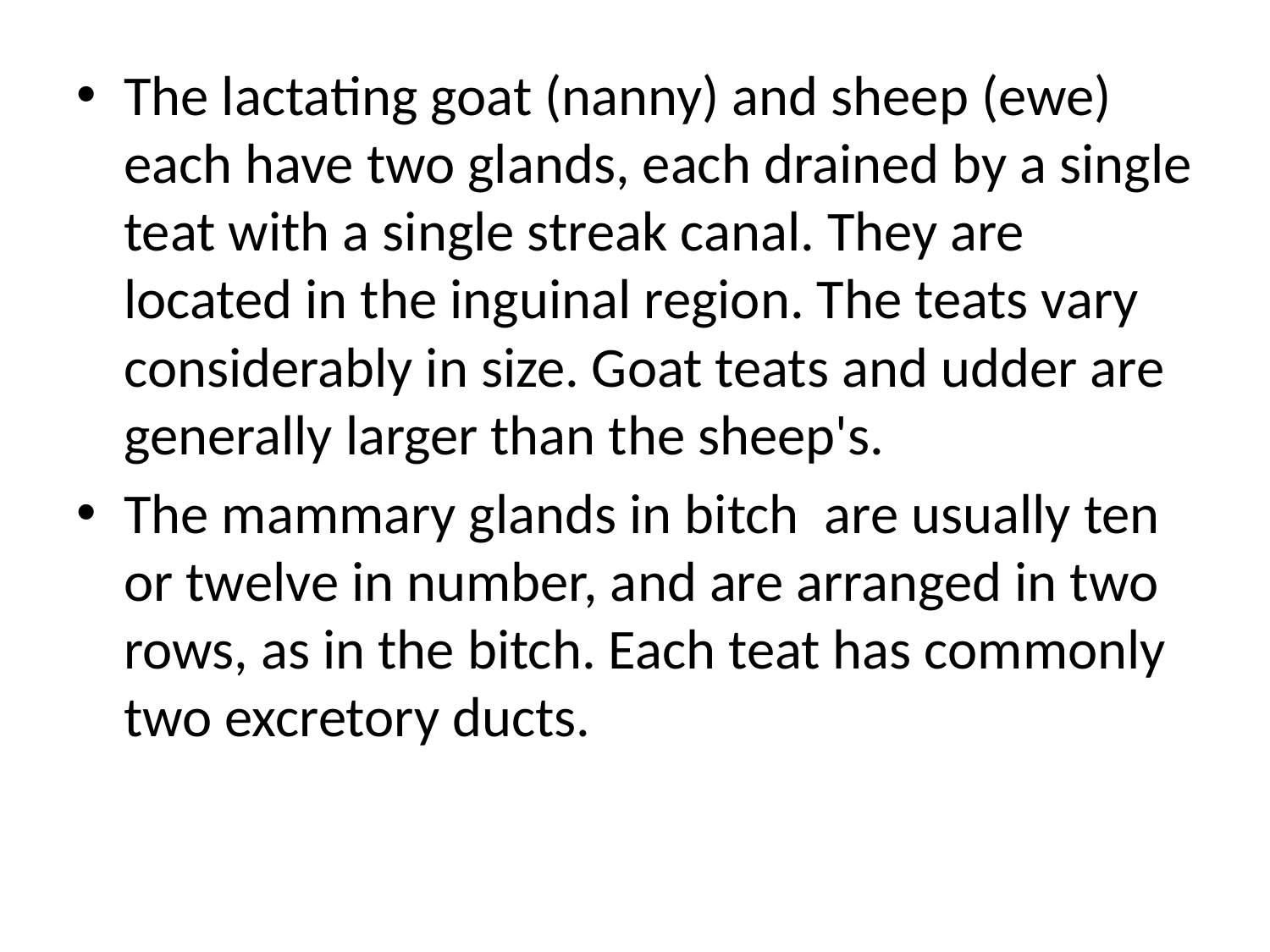

The lactating goat (nanny) and sheep (ewe) each have two glands, each drained by a single teat with a single streak canal. They are located in the inguinal region. The teats vary considerably in size. Goat teats and udder are generally larger than the sheep's.
The mammary glands in bitch  are usually ten or twelve in number, and are arranged in two rows, as in the bitch. Each teat has commonly two excretory ducts.